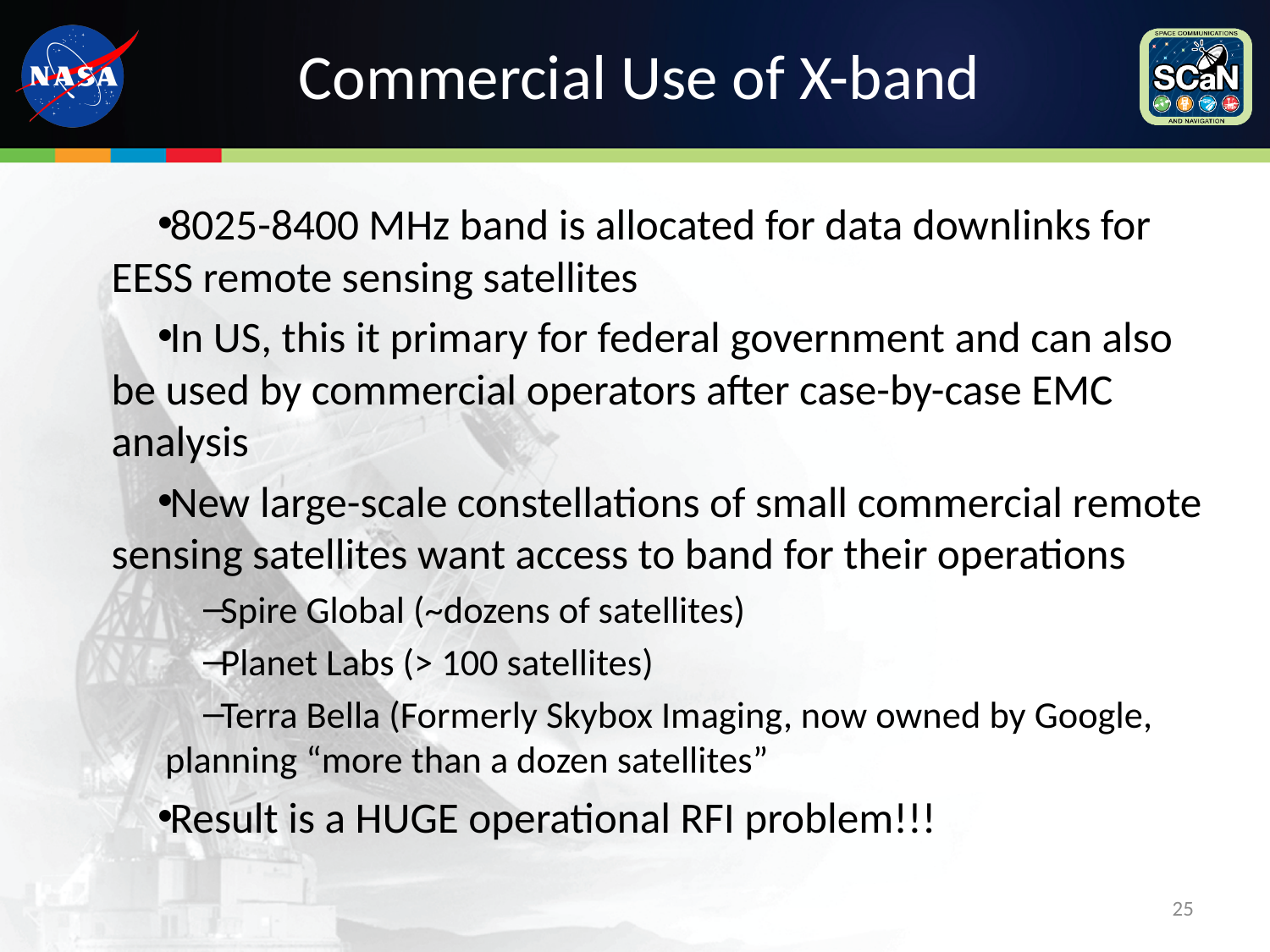

# Commercial Use of X-band
8025-8400 MHz band is allocated for data downlinks for EESS remote sensing satellites
In US, this it primary for federal government and can also be used by commercial operators after case-by-case EMC analysis
New large-scale constellations of small commercial remote sensing satellites want access to band for their operations
Spire Global (~dozens of satellites)
Planet Labs (> 100 satellites)
Terra Bella (Formerly Skybox Imaging, now owned by Google, planning “more than a dozen satellites”
Result is a HUGE operational RFI problem!!!
25